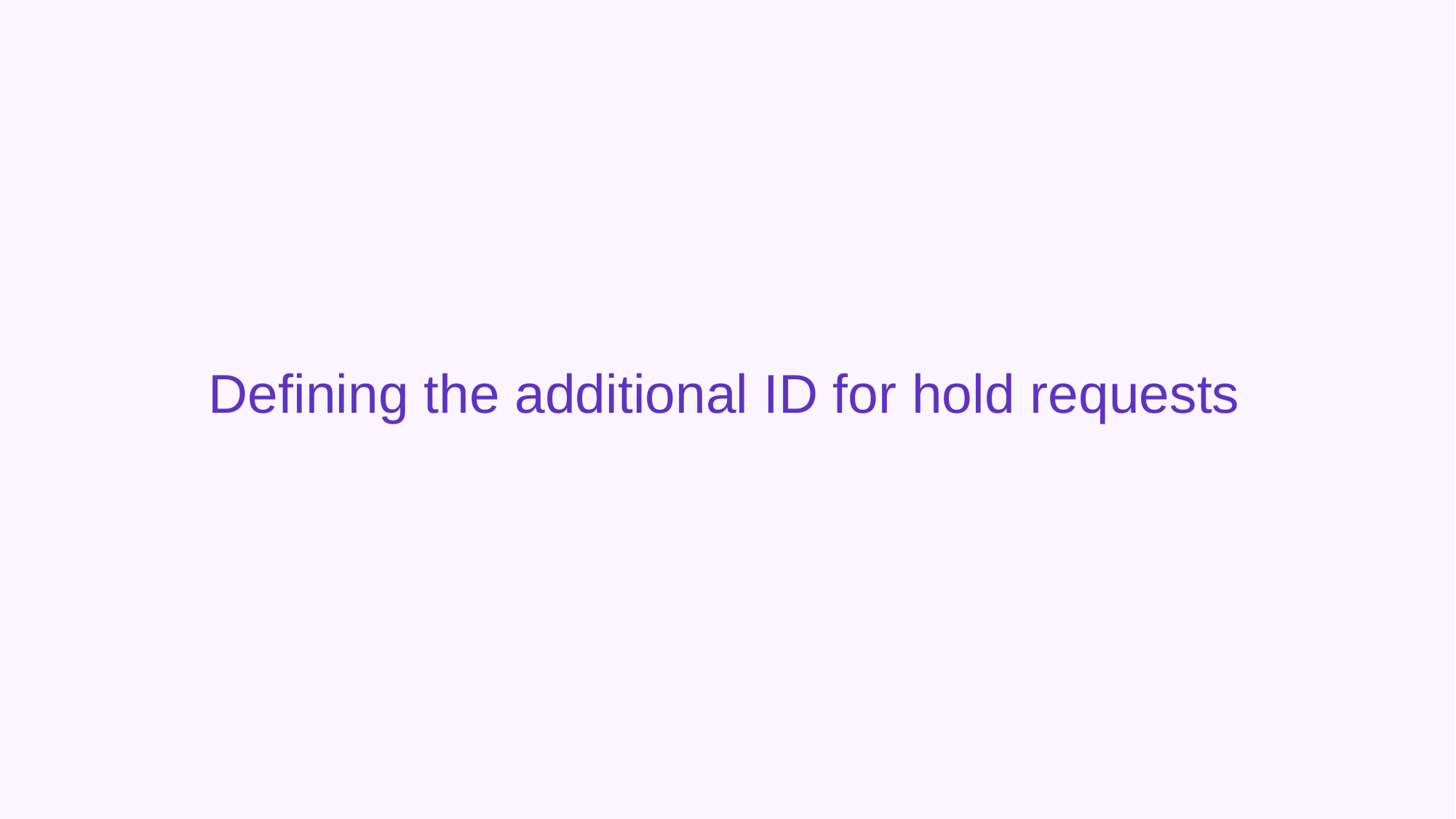

Defining the additional ID for hold requests